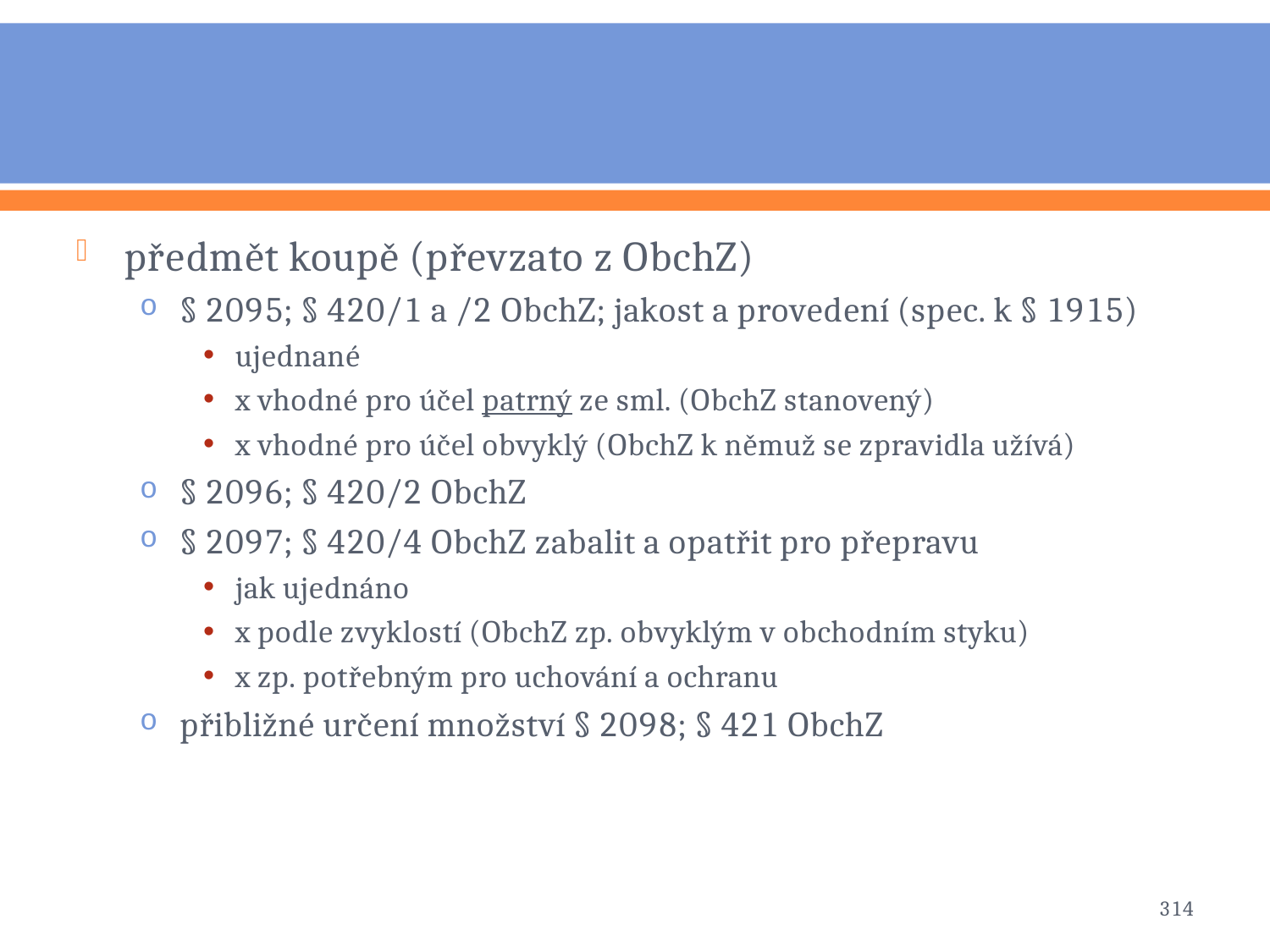

#
předmět koupě (převzato z ObchZ)
§ 2095; § 420/1 a /2 ObchZ; jakost a provedení (spec. k § 1915)
ujednané
x vhodné pro účel patrný ze sml. (ObchZ stanovený)
x vhodné pro účel obvyklý (ObchZ k němuž se zpravidla užívá)
§ 2096; § 420/2 ObchZ
§ 2097; § 420/4 ObchZ zabalit a opatřit pro přepravu
jak ujednáno
x podle zvyklostí (ObchZ zp. obvyklým v obchodním styku)
x zp. potřebným pro uchování a ochranu
přibližné určení množství § 2098; § 421 ObchZ
314